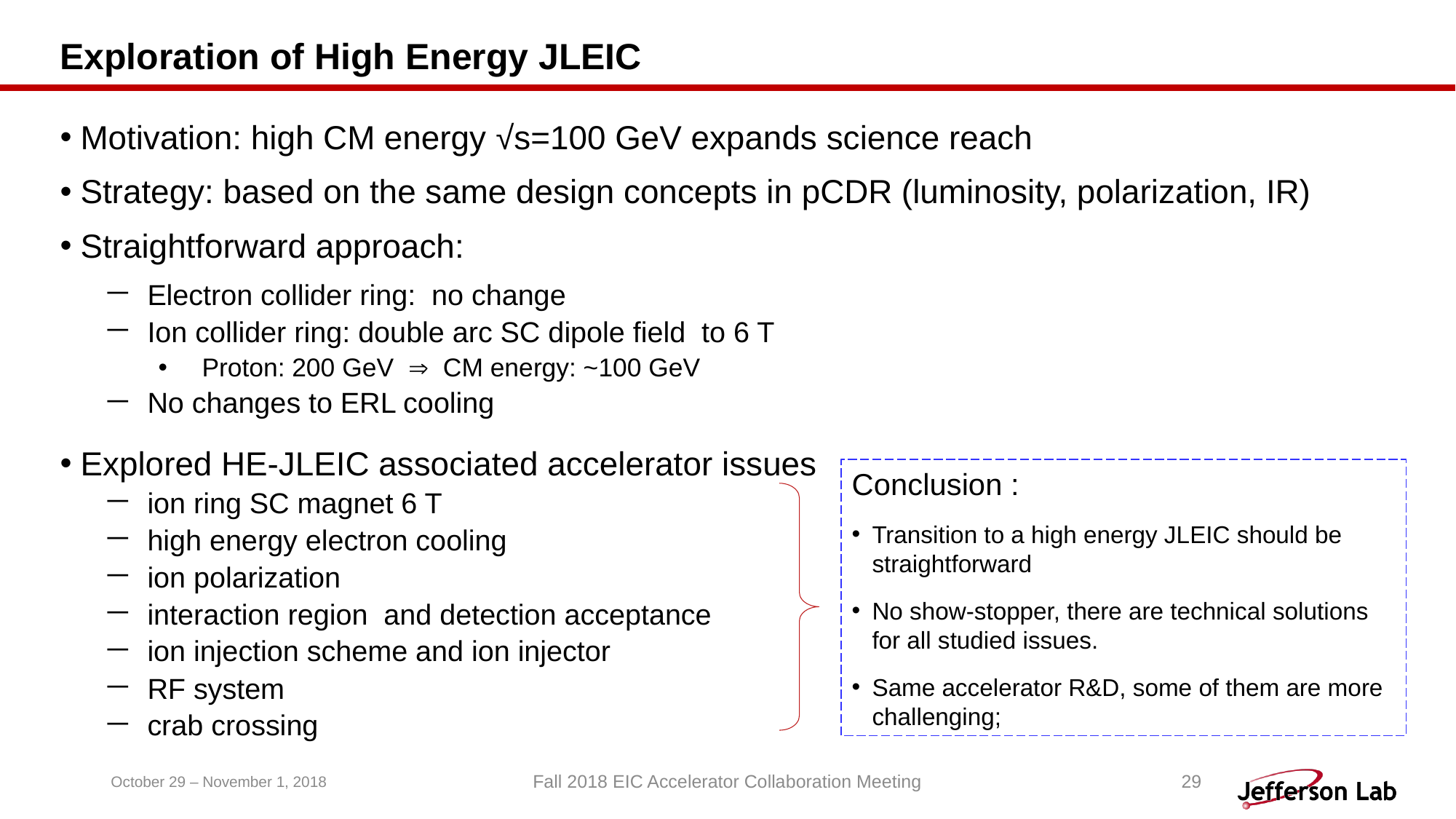

# Exploration of High Energy JLEIC
Motivation: high CM energy √s=100 GeV expands science reach
Strategy: based on the same design concepts in pCDR (luminosity, polarization, IR)
Straightforward approach:
Electron collider ring:  no change
Ion collider ring: double arc SC dipole field  to 6 T
Proton: 200 GeV  ⇒  CM energy: ~100 GeV
No changes to ERL cooling
Explored HE-JLEIC associated accelerator issues
ion ring SC magnet 6 T
high energy electron cooling
ion polarization
interaction region  and detection acceptance
ion injection scheme and ion injector
RF system
crab crossing

Conclusion :
Transition to a high energy JLEIC should be straightforward
No show-stopper, there are technical solutions for all studied issues.
Same accelerator R&D, some of them are more challenging;

October 29 – November 1, 2018
Fall 2018 EIC Accelerator Collaboration Meeting
29